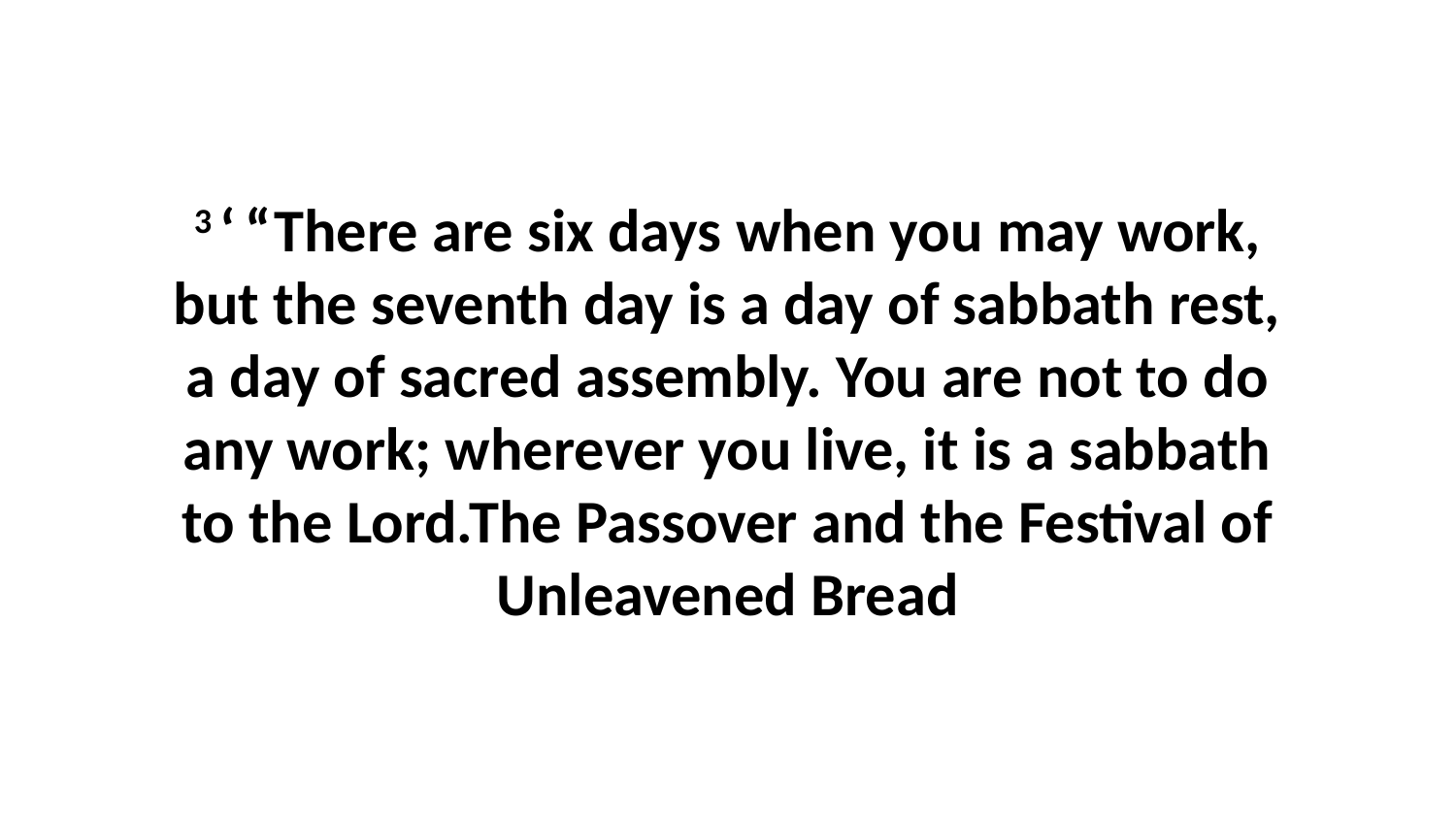

3 ‘ “There are six days when you may work, but the seventh day is a day of sabbath rest, a day of sacred assembly. You are not to do any work; wherever you live, it is a sabbath to the Lord.The Passover and the Festival of Unleavened Bread